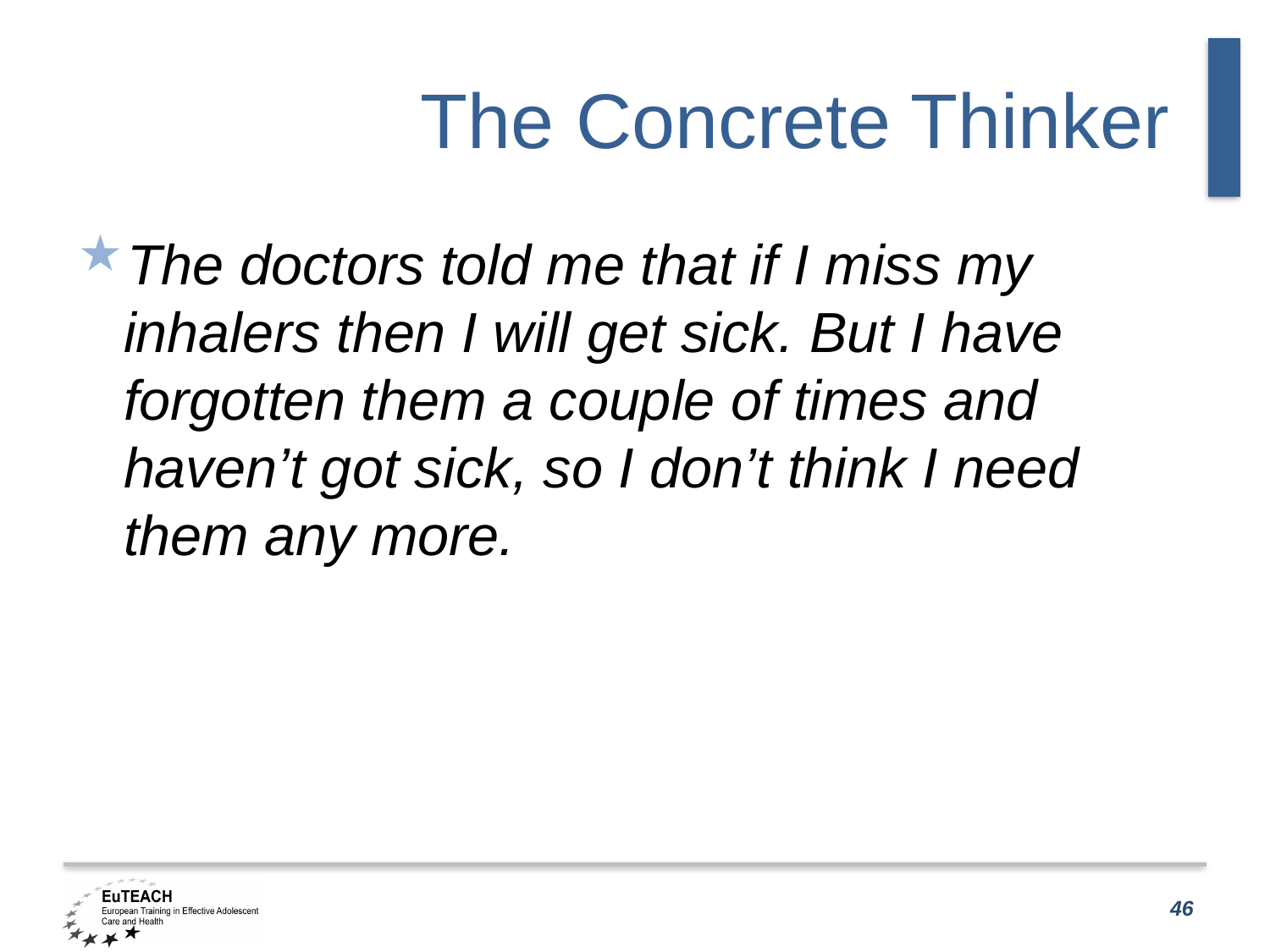

# The Concrete Thinker
The doctors told me that if I miss my inhalers then I will get sick. But I have forgotten them a couple of times and haven’t got sick, so I don’t think I need them any more.
46